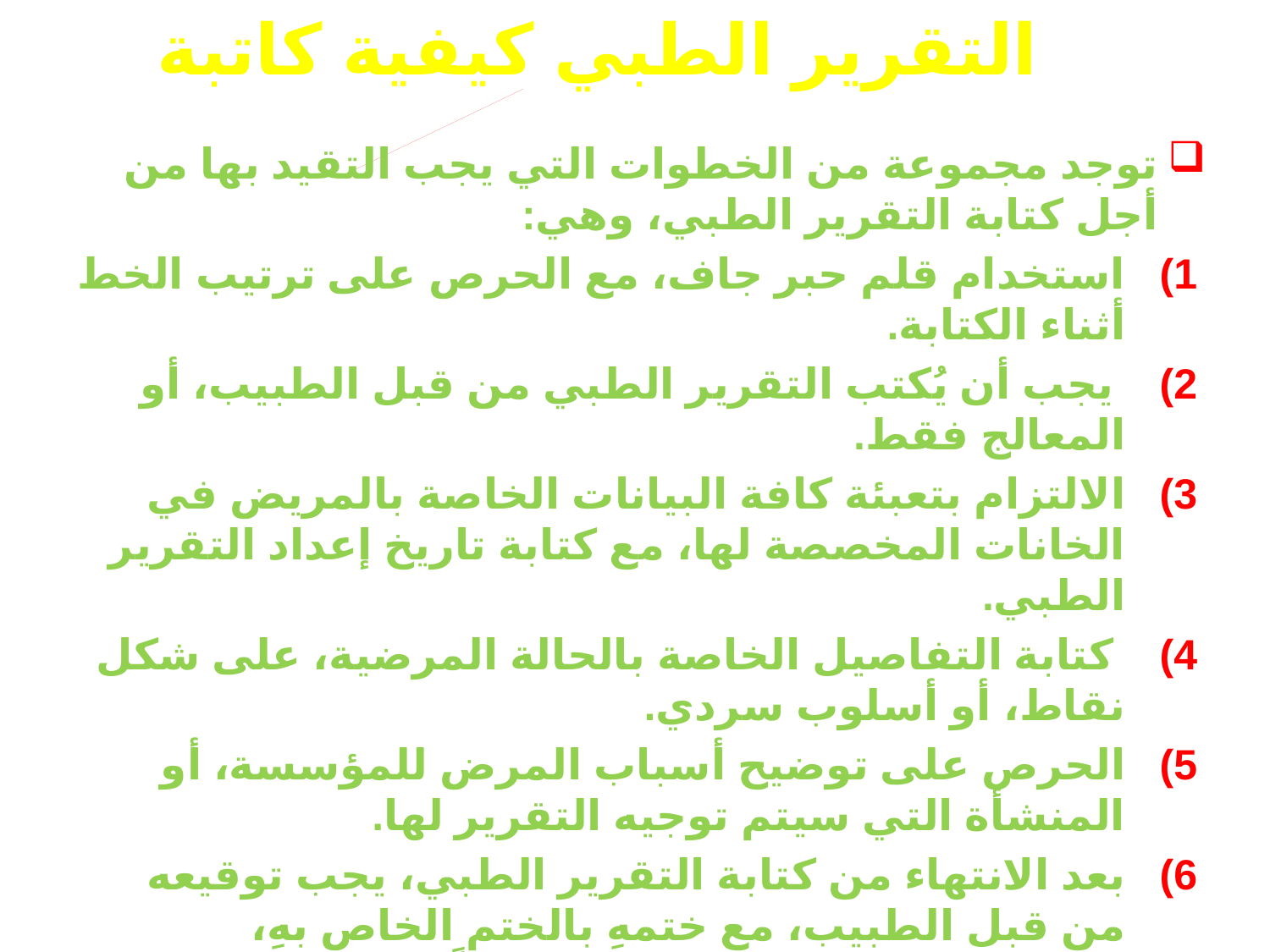

# التقرير الطبي كيفية كاتبة

توجد مجموعة من الخطوات التي يجب التقيد بها من أجل كتابة التقرير الطبي، وهي:
استخدام قلم حبر جاف، مع الحرص على ترتيب الخط أثناء الكتابة.
 يجب أن يُكتب التقرير الطبي من قبل الطبيب، أو المعالج فقط.
الالتزام بتعبئة كافة البيانات الخاصة بالمريض في الخانات المخصصة لها، مع كتابة تاريخ إعداد التقرير الطبي.
 كتابة التفاصيل الخاصة بالحالة المرضية، على شكل نقاط، أو أسلوب سردي.
الحرص على توضيح أسباب المرض للمؤسسة، أو المنشأة التي سيتم توجيه التقرير لها.
بعد الانتهاء من كتابة التقرير الطبي، يجب توقيعه من قبل الطبيب، مع ختمهِ بالختم الخاص بهِ، وبالمستشفى في حال كان صادراً من قبلها.
 يوضع التقرير الطبي في المغلف الخاص بهِ لحفظه من التعرّض للتلف، حتى يتمّ تسليمه للمريض أو للشخص المفوّض بذلك.